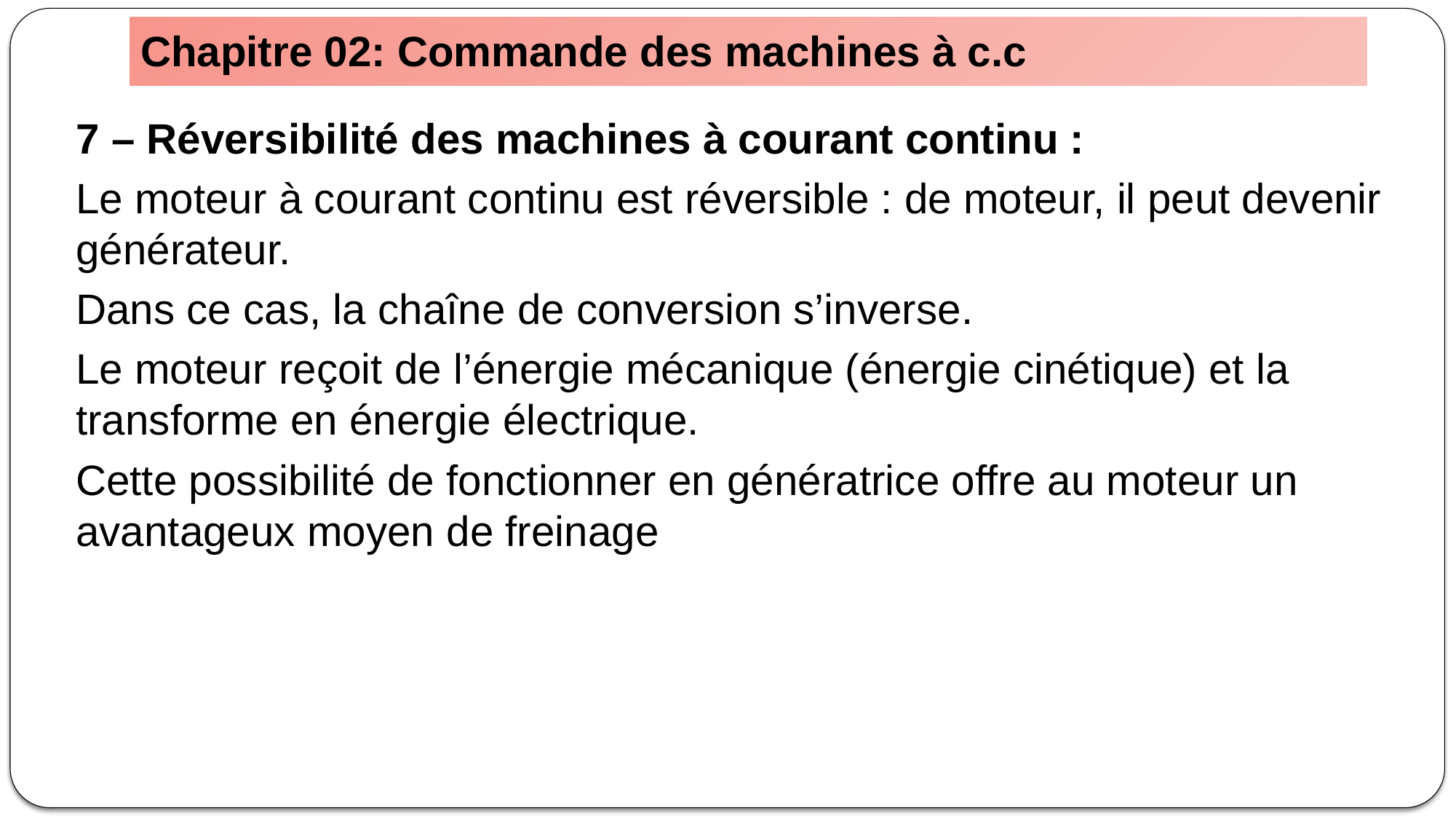

# Chapitre 02: Commande des machines à c.c
7 – Réversibilité des machines à courant continu :
Le moteur à courant continu est réversible : de moteur, il peut devenir générateur.
Dans ce cas, la chaîne de conversion s’inverse.
Le moteur reçoit de l’énergie mécanique (énergie cinétique) et la transforme en énergie électrique.
Cette possibilité de fonctionner en génératrice offre au moteur un avantageux moyen de freinage